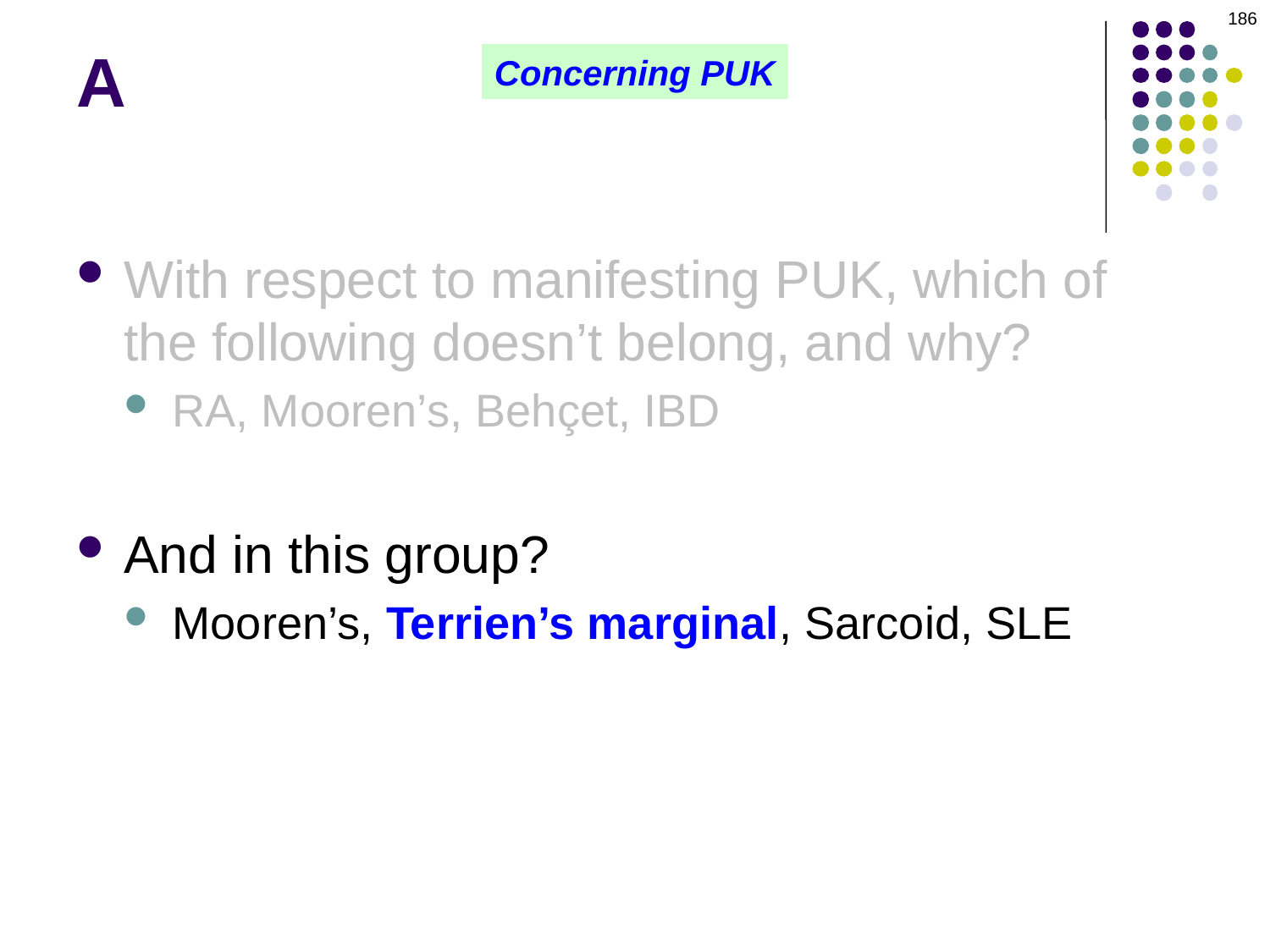

186
# A
Concerning PUK
With respect to manifesting PUK, which of the following doesn’t belong, and why?
RA, Mooren’s, Behçet, IBD

And in this group?
Mooren’s, Terrien’s marginal, Sarcoid, SLE